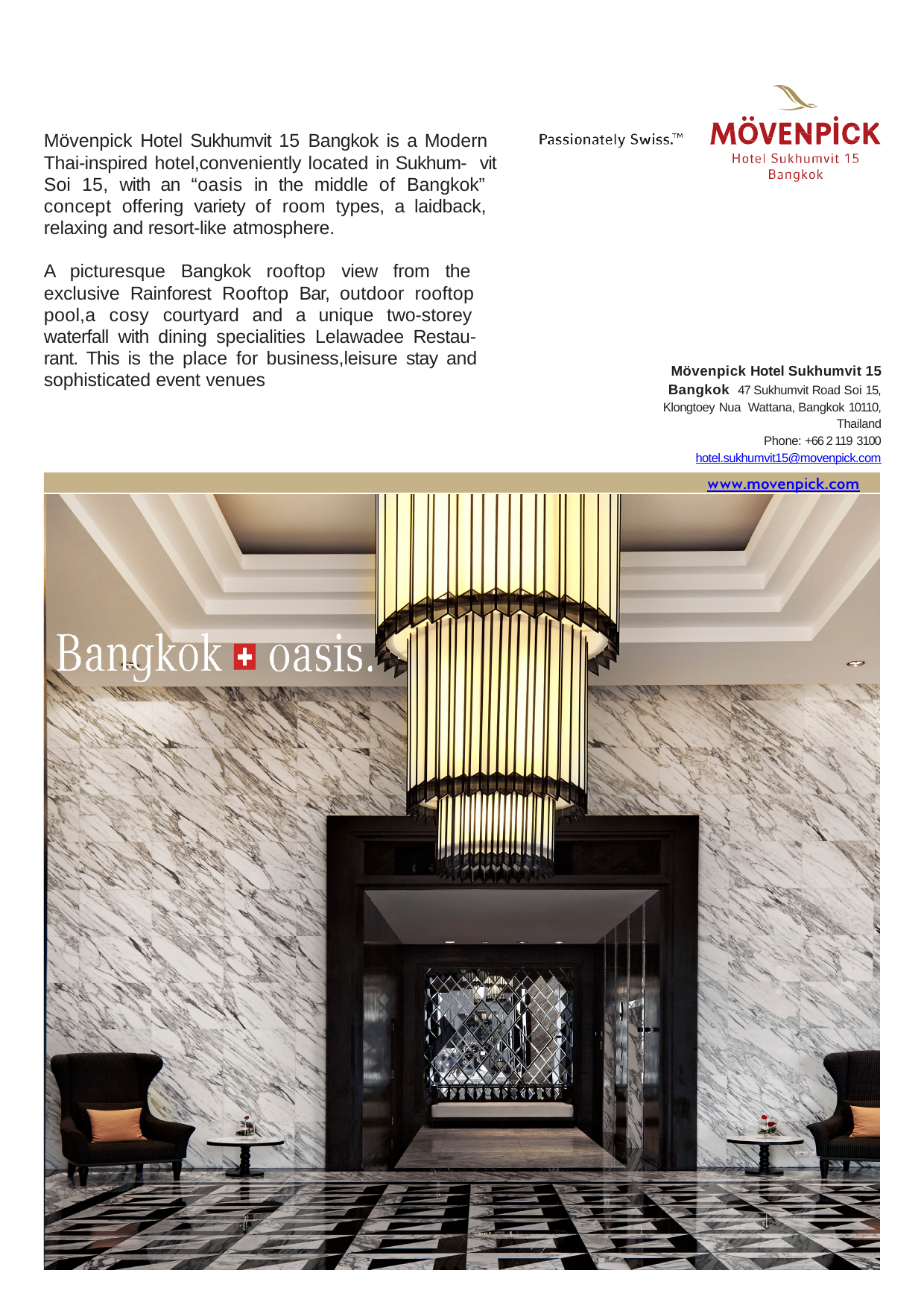

Mövenpick Hotel Sukhumvit 15 Bangkok is a Modern  Thai-inspired hotel,conveniently located in Sukhum-  vit Soi 15, with an “oasis in the middle of Bangkok”  concept offering variety of room types, a laidback,  relaxing and resort-like atmosphere.
A picturesque Bangkok rooftop view from the  exclusive Rainforest Rooftop Bar, outdoor rooftop  pool,a cosy courtyard and a unique two-storey  waterfall with dining specialities Lelawadee Restau-  rant. This is the place for business,leisure stay and  sophisticated event venues
Mövenpick Hotel Sukhumvit 15 Bangkok  47 Sukhumvit Road Soi 15, Klongtoey Nua  Wattana, Bangkok 10110, Thailand
Phone: +66 2 119 3100
hotel.sukhumvit15@movenpick.com
www.movenpick.com